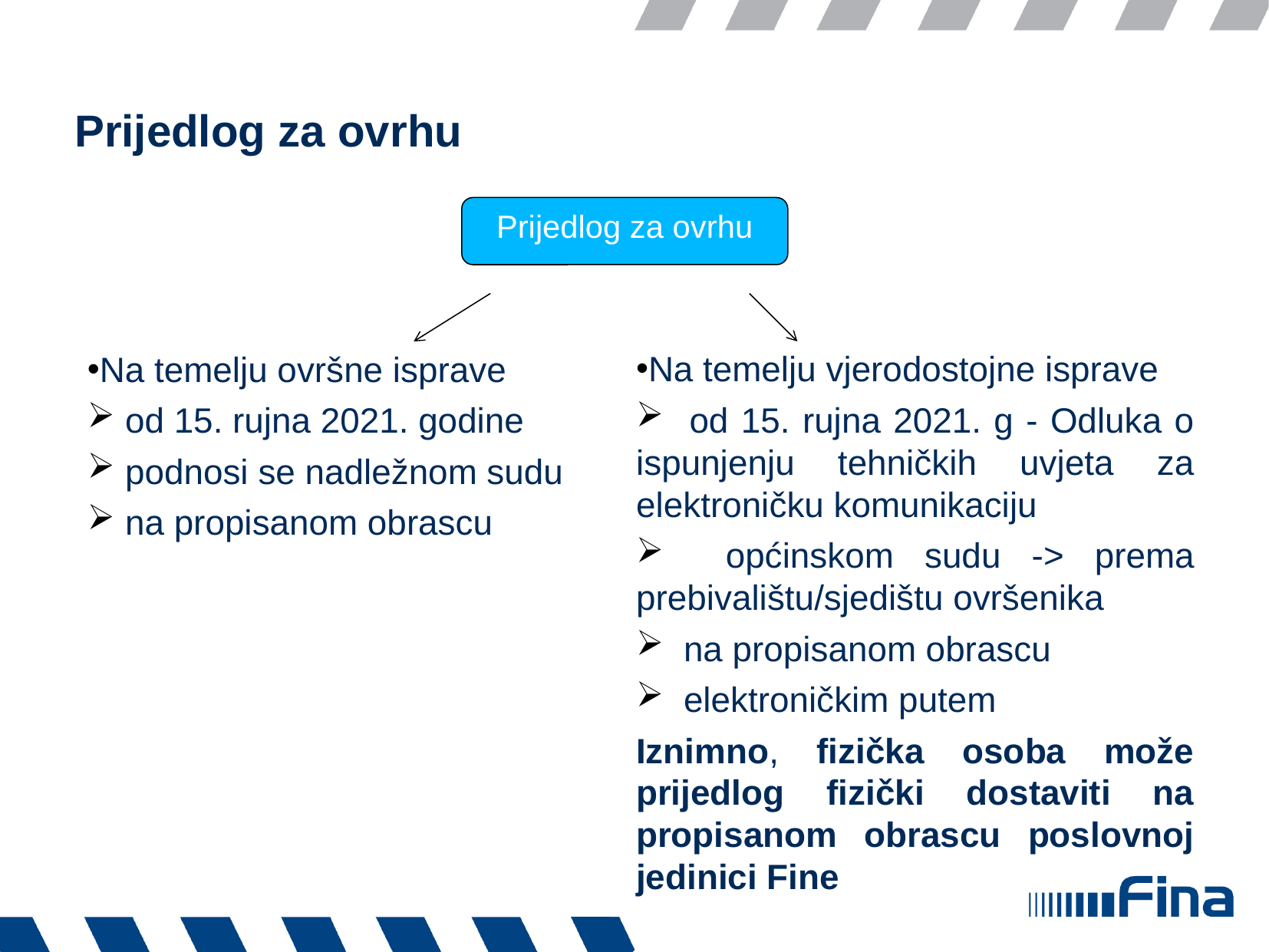

# Prijedlog za ovrhu
Prijedlog za ovrhu
Na temelju vjerodostojne isprave
  od 15. rujna 2021. g - Odluka o ispunjenju tehničkih uvjeta za elektroničku komunikaciju
  općinskom sudu -> prema prebivalištu/sjedištu ovršenika
  na propisanom obrascu
  elektroničkim putem
Iznimno, fizička osoba može prijedlog fizički dostaviti na propisanom obrascu poslovnoj jedinici Fine
Na temelju ovršne isprave
 od 15. rujna 2021. godine
 podnosi se nadležnom sudu
 na propisanom obrascu